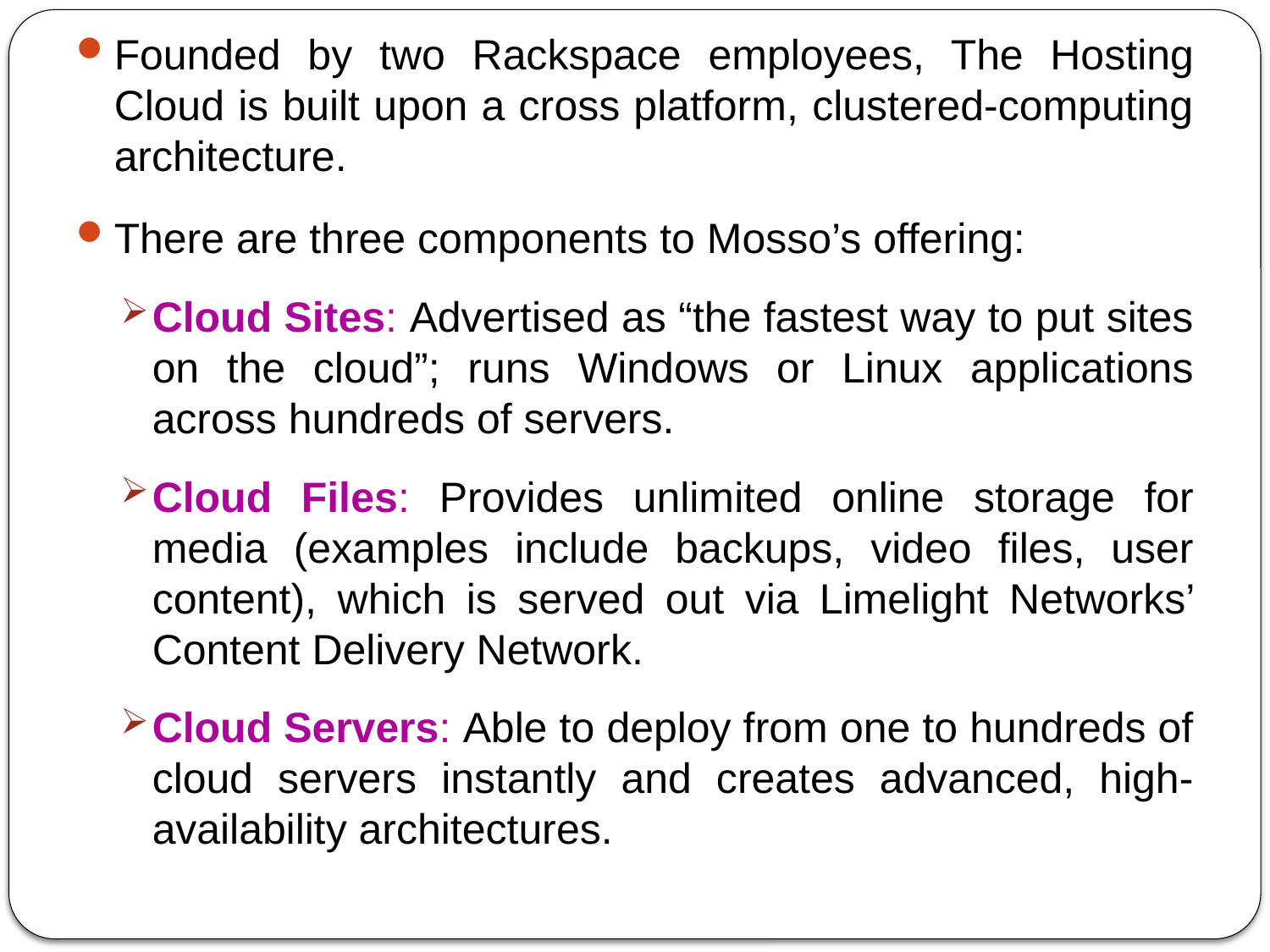

Founded by two Rackspace employees, The Hosting Cloud is built upon a cross platform, clustered-computing architecture.
There are three components to Mosso’s offering:
Cloud Sites: Advertised as “the fastest way to put sites on the cloud”; runs Windows or Linux applications across hundreds of servers.
Cloud Files: Provides unlimited online storage for media (examples include backups, video files, user content), which is served out via Limelight Networks’ Content Delivery Network.
Cloud Servers: Able to deploy from one to hundreds of cloud servers instantly and creates advanced, high-availability architectures.